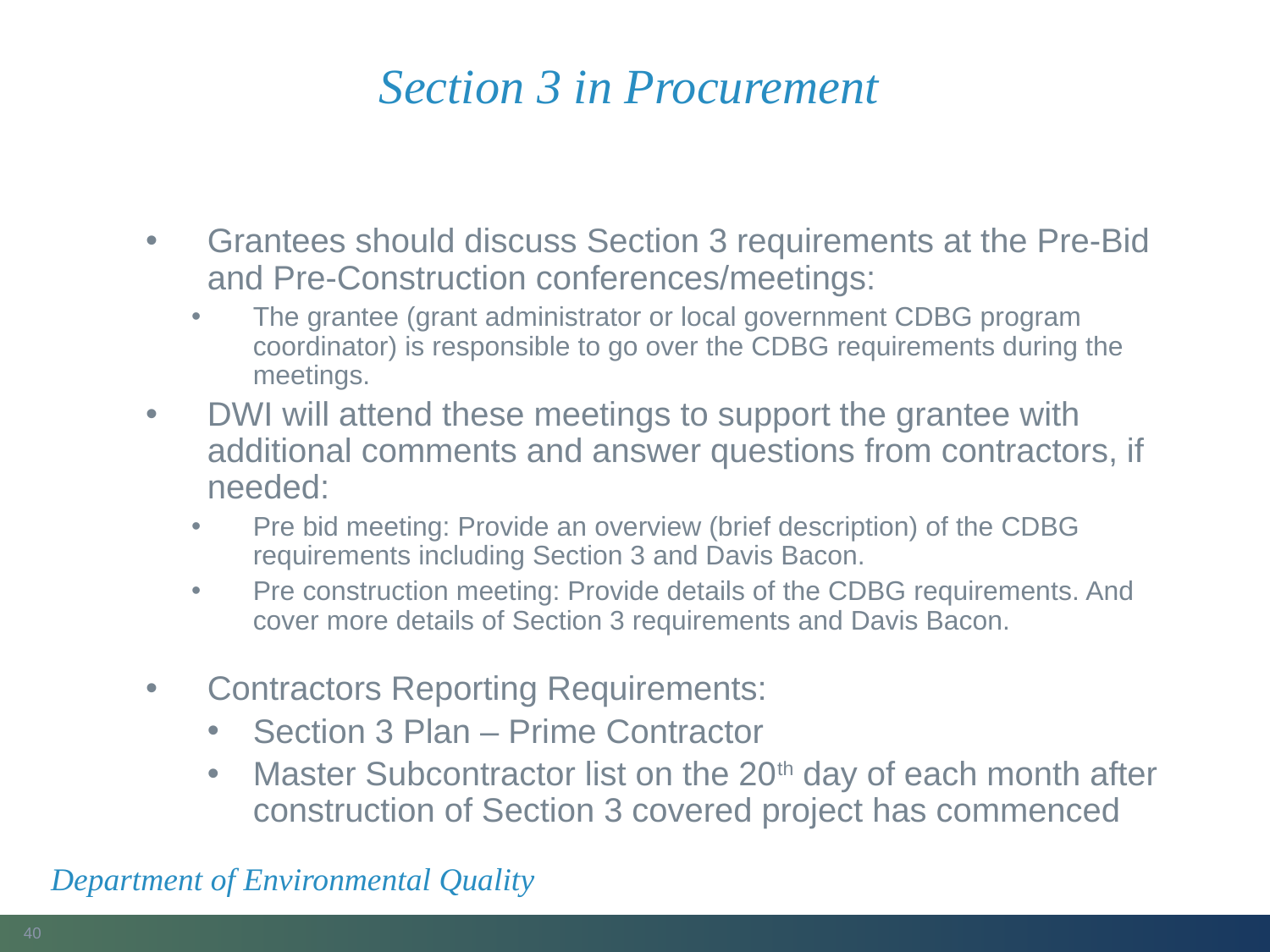

# Section 3 in Procurement

Grantees should discuss Section 3 requirements at the Pre-Bid and Pre-Construction conferences/meetings:
The grantee (grant administrator or local government CDBG program coordinator) is responsible to go over the CDBG requirements during the meetings.
DWI will attend these meetings to support the grantee with additional comments and answer questions from contractors, if needed:
Pre bid meeting: Provide an overview (brief description) of the CDBG requirements including Section 3 and Davis Bacon.
Pre construction meeting: Provide details of the CDBG requirements. And cover more details of Section 3 requirements and Davis Bacon.
Contractors Reporting Requirements:
Section 3 Plan – Prime Contractor
Master Subcontractor list on the 20th day of each month after construction of Section 3 covered project has commenced

Department of Environmental Quality
40